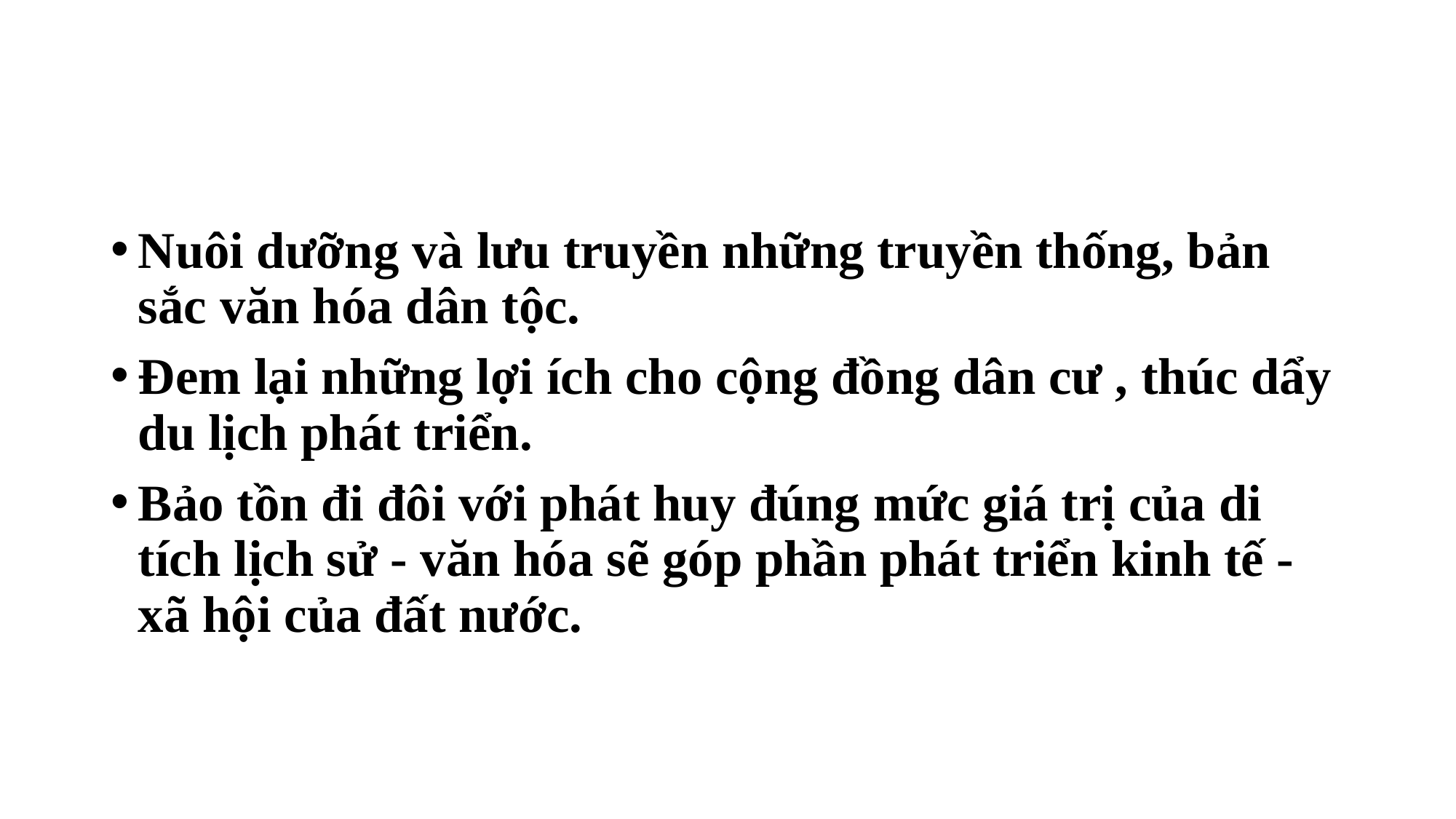

Nuôi dưỡng và lưu truyền những truyền thống, bản sắc văn hóa dân tộc.
Đem lại những lợi ích cho cộng đồng dân cư , thúc dẩy du lịch phát triển.
Bảo tồn đi đôi với phát huy đúng mức giá trị của di tích lịch sử - văn hóa sẽ góp phần phát triển kinh tế - xã hội của đất nước.